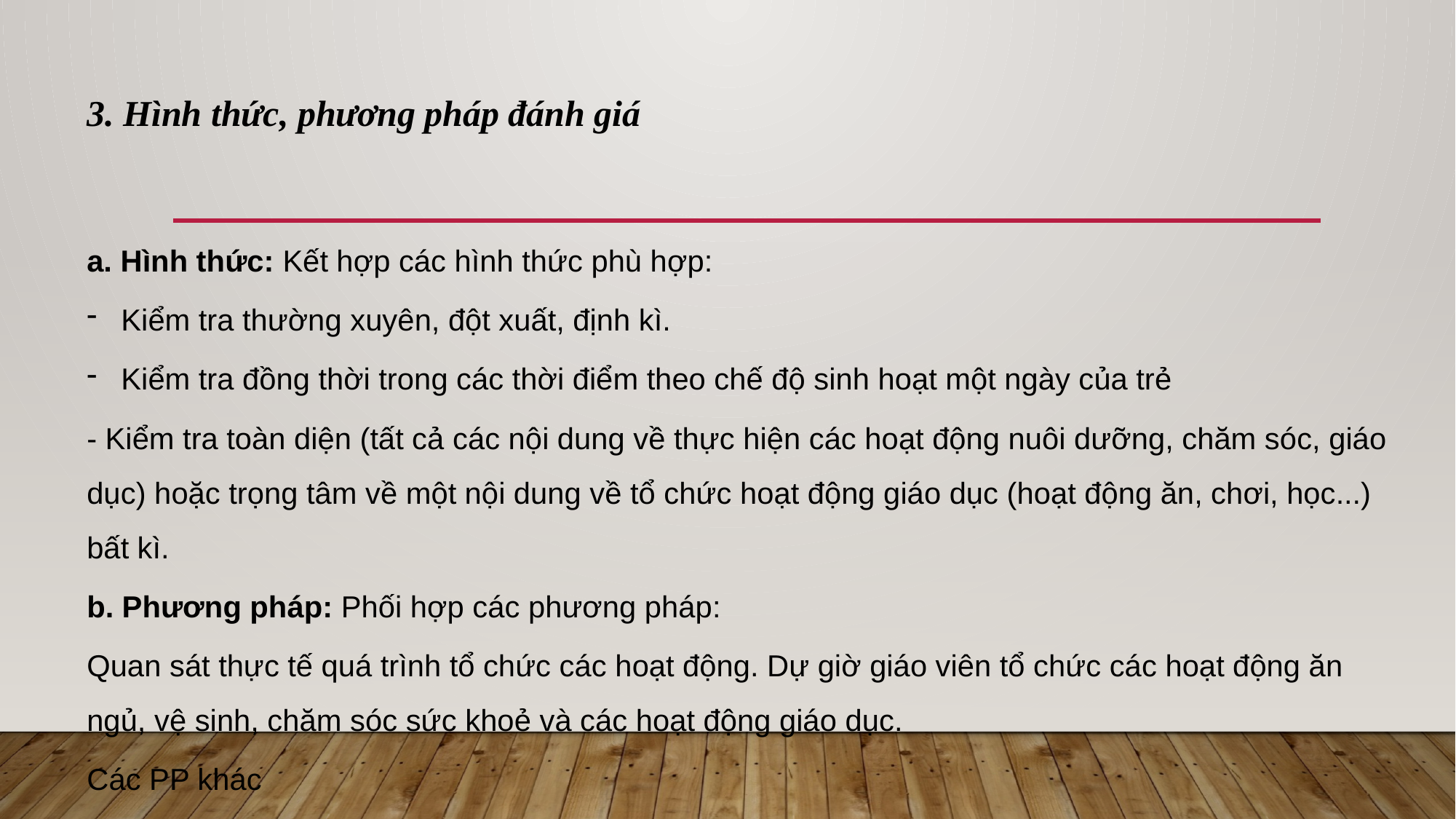

3. Hình thức, phương pháp đánh giá

a. Hình thức: Kết hợp các hình thức phù hợp:
Kiểm tra thường xuyên, đột xuất, định kì.
Kiểm tra đồng thời trong các thời điểm theo chế độ sinh hoạt một ngày của trẻ
- Kiểm tra toàn diện (tất cả các nội dung về thực hiện các hoạt động nuôi dưỡng, chăm sóc, giáo dục) hoặc trọng tâm về một nội dung về tổ chức hoạt động giáo dục (hoạt động ăn, chơi, học...) bất kì.
b. Phương pháp: Phối hợp các phương pháp:
Quan sát thực tế quá trình tổ chức các hoạt động. Dự giờ giáo viên tổ chức các hoạt động ăn ngủ, vệ sinh, chăm sóc sức khoẻ và các hoạt động giáo dục.
Các PP khác